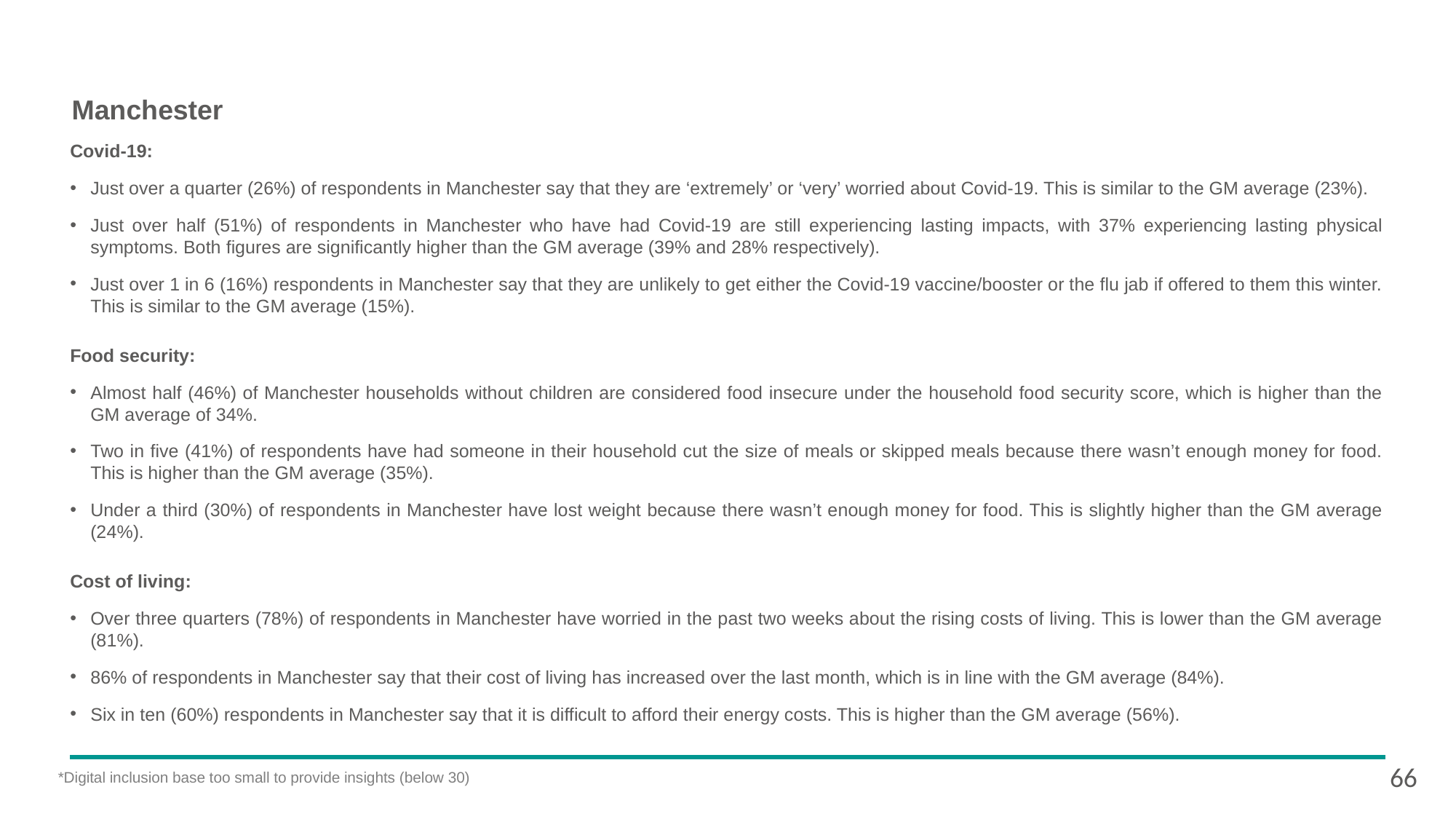

# Manchester
Covid-19:
Just over a quarter (26%) of respondents in Manchester say that they are ‘extremely’ or ‘very’ worried about Covid-19. This is similar to the GM average (23%).
Just over half (51%) of respondents in Manchester who have had Covid-19 are still experiencing lasting impacts, with 37% experiencing lasting physical symptoms. Both figures are significantly higher than the GM average (39% and 28% respectively).
Just over 1 in 6 (16%) respondents in Manchester say that they are unlikely to get either the Covid-19 vaccine/booster or the flu jab if offered to them this winter. This is similar to the GM average (15%).

Food security:
Almost half (46%) of Manchester households without children are considered food insecure under the household food security score, which is higher than the GM average of 34%.
Two in five (41%) of respondents have had someone in their household cut the size of meals or skipped meals because there wasn’t enough money for food. This is higher than the GM average (35%).
Under a third (30%) of respondents in Manchester have lost weight because there wasn’t enough money for food. This is slightly higher than the GM average (24%).

Cost of living:
Over three quarters (78%) of respondents in Manchester have worried in the past two weeks about the rising costs of living. This is lower than the GM average (81%).
86% of respondents in Manchester say that their cost of living has increased over the last month, which is in line with the GM average (84%).
Six in ten (60%) respondents in Manchester say that it is difficult to afford their energy costs. This is higher than the GM average (56%).
66
*Digital inclusion base too small to provide insights (below 30)